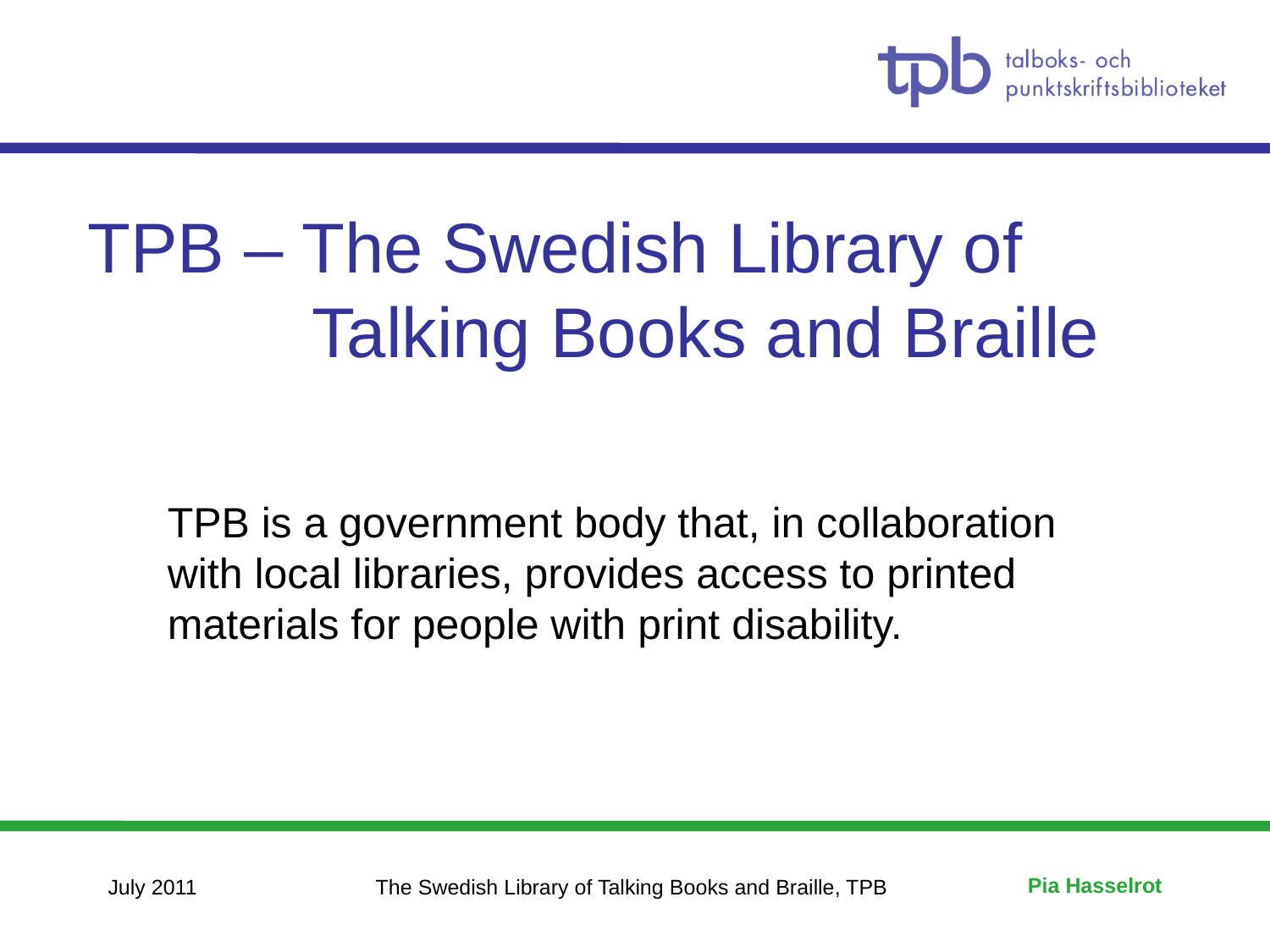

# TPB – The Swedish Library of 		Talking Books and Braille

TPB is a government body that, in collaboration with local libraries, provides access to printed materials for people with print disability.

July 2011
The Swedish Library of Talking Books and Braille, TPB